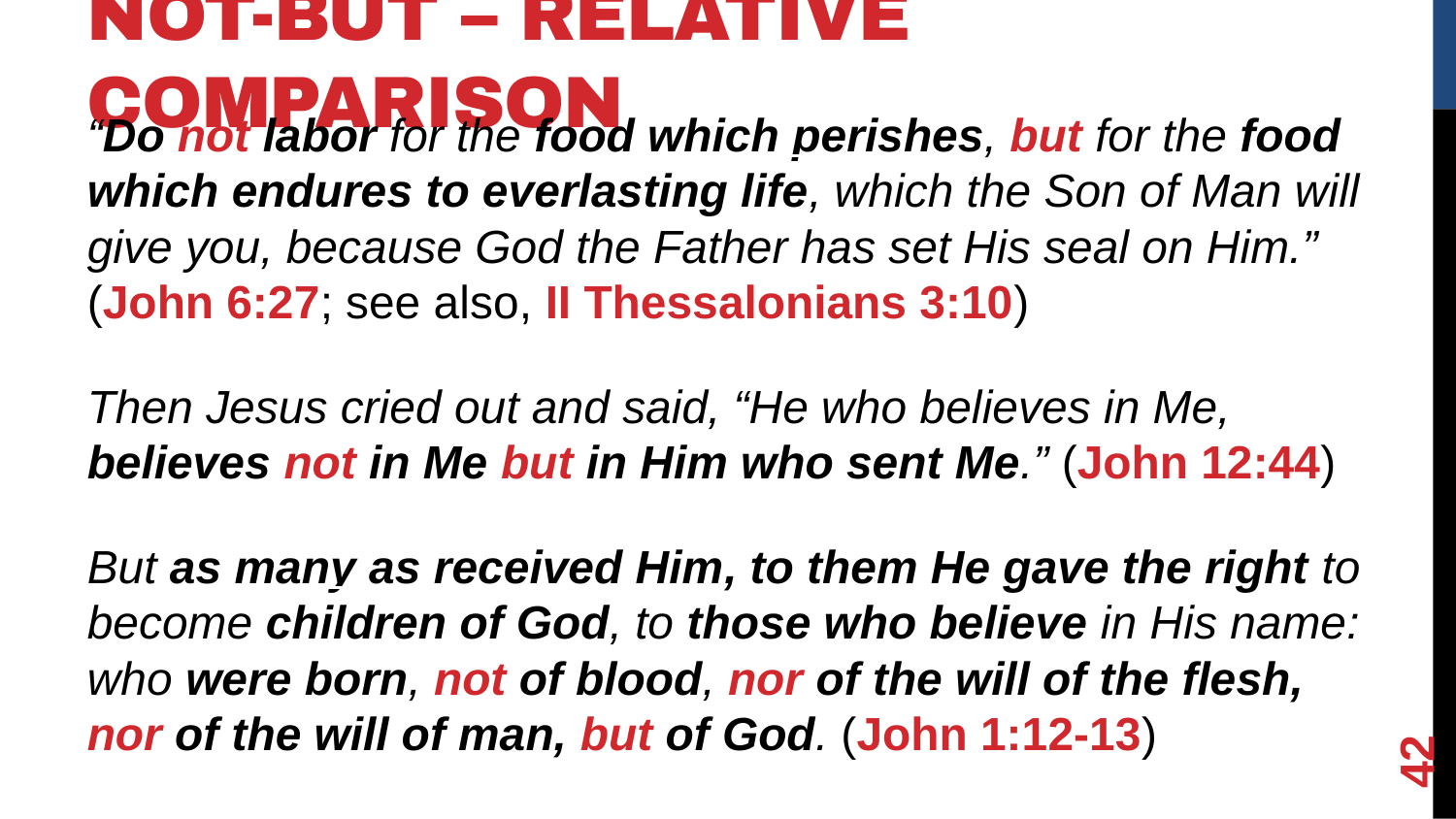

Not-But – Relative Comparison
“Do not labor for the food which perishes, but for the food which endures to everlasting life, which the Son of Man will give you, because God the Father has set His seal on Him.” (John 6:27; see also, II Thessalonians 3:10)

Then Jesus cried out and said, “He who believes in Me, believes not in Me but in Him who sent Me.” (John 12:44)

But as many as received Him, to them He gave the right to become children of God, to those who believe in His name: who were born, not of blood, nor of the will of the flesh, nor of the will of man, but of God. (John 1:12-13)
42